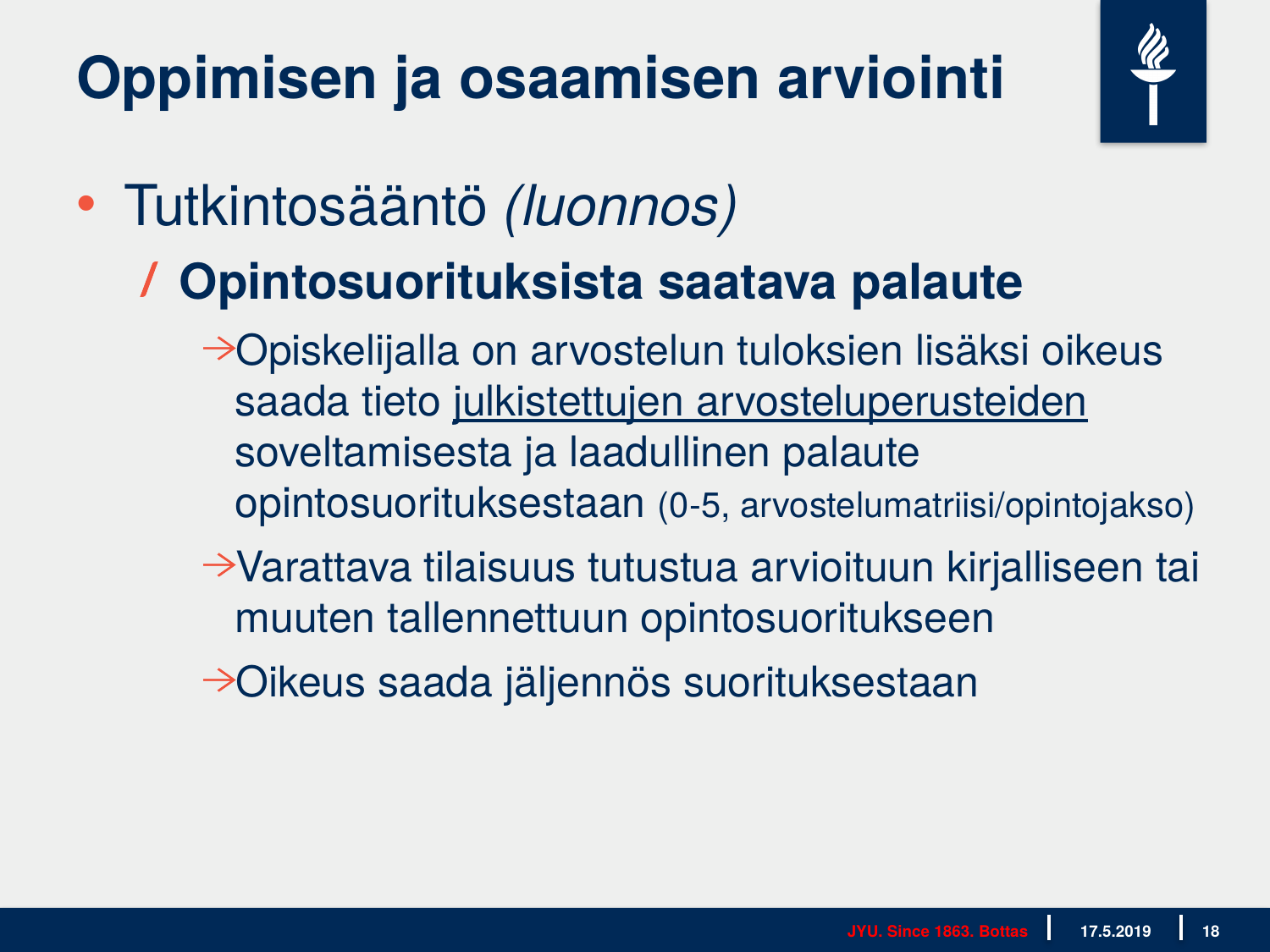

Oppimisen ja osaamisen arviointi
Tutkintosääntö (luonnos)
Opintosuorituksista saatava palaute
Opiskelijalla on arvostelun tuloksien lisäksi oikeus saada tieto julkistettujen arvosteluperusteiden soveltamisesta ja laadullinen palaute opintosuorituksestaan (0-5, arvostelumatriisi/opintojakso)
Varattava tilaisuus tutustua arvioituun kirjalliseen tai muuten tallennettuun opintosuoritukseen
Oikeus saada jäljennös suorituksestaan

JYU. Since 1863. Bottas
17.5.2019
18